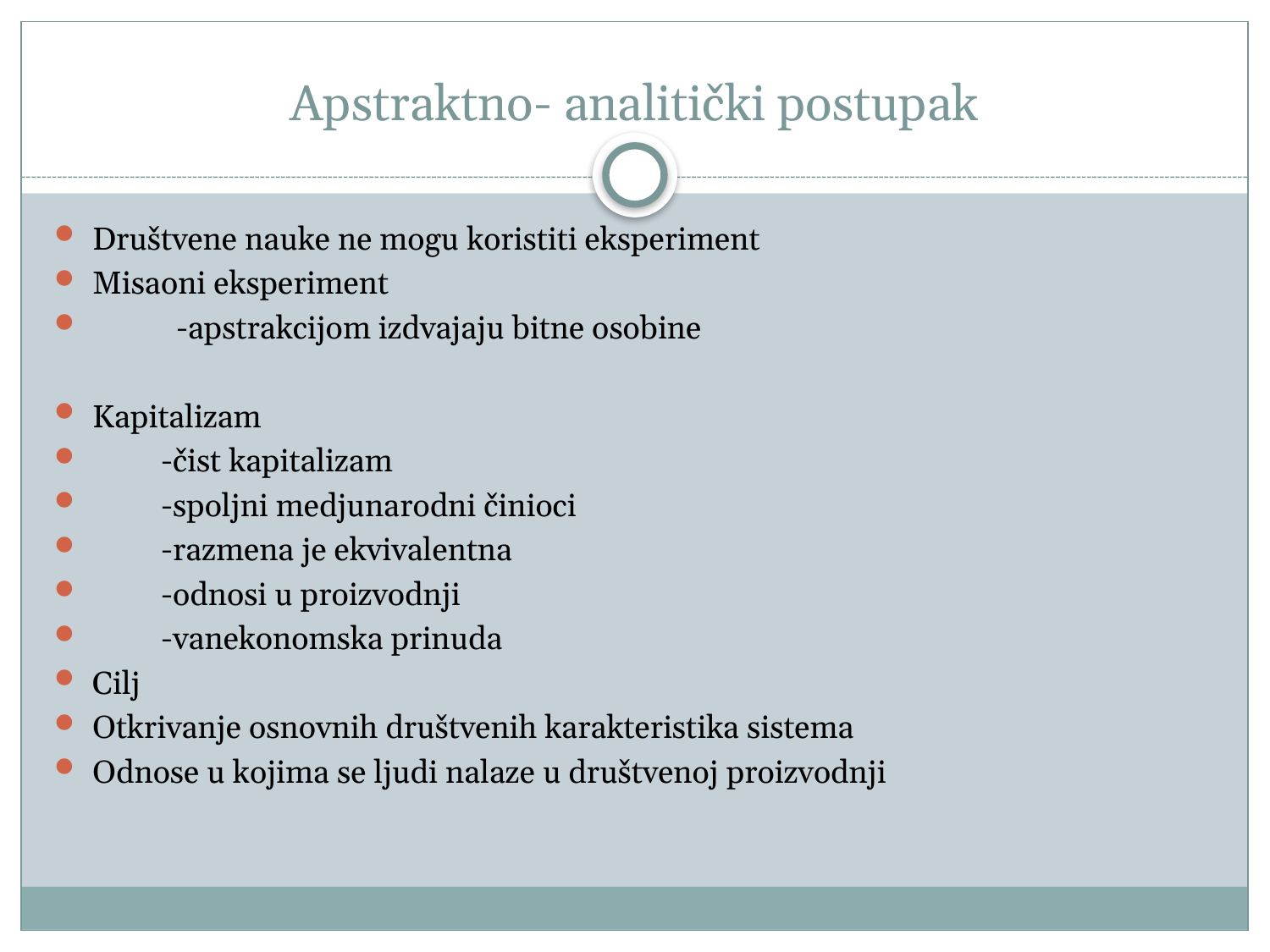

# Apstraktno- analitički postupak
Društvene nauke ne mogu koristiti eksperiment
Misaoni eksperiment
           -apstrakcijom izdvajaju bitne osobine

Kapitalizam
         -čist kapitalizam
         -spoljni medjunarodni činioci
         -razmena je ekvivalentna
         -odnosi u proizvodnji
         -vanekonomska prinuda
Cilj
Otkrivanje osnovnih društvenih karakteristika sistema
Odnose u kojima se ljudi nalaze u društvenoj proizvodnji